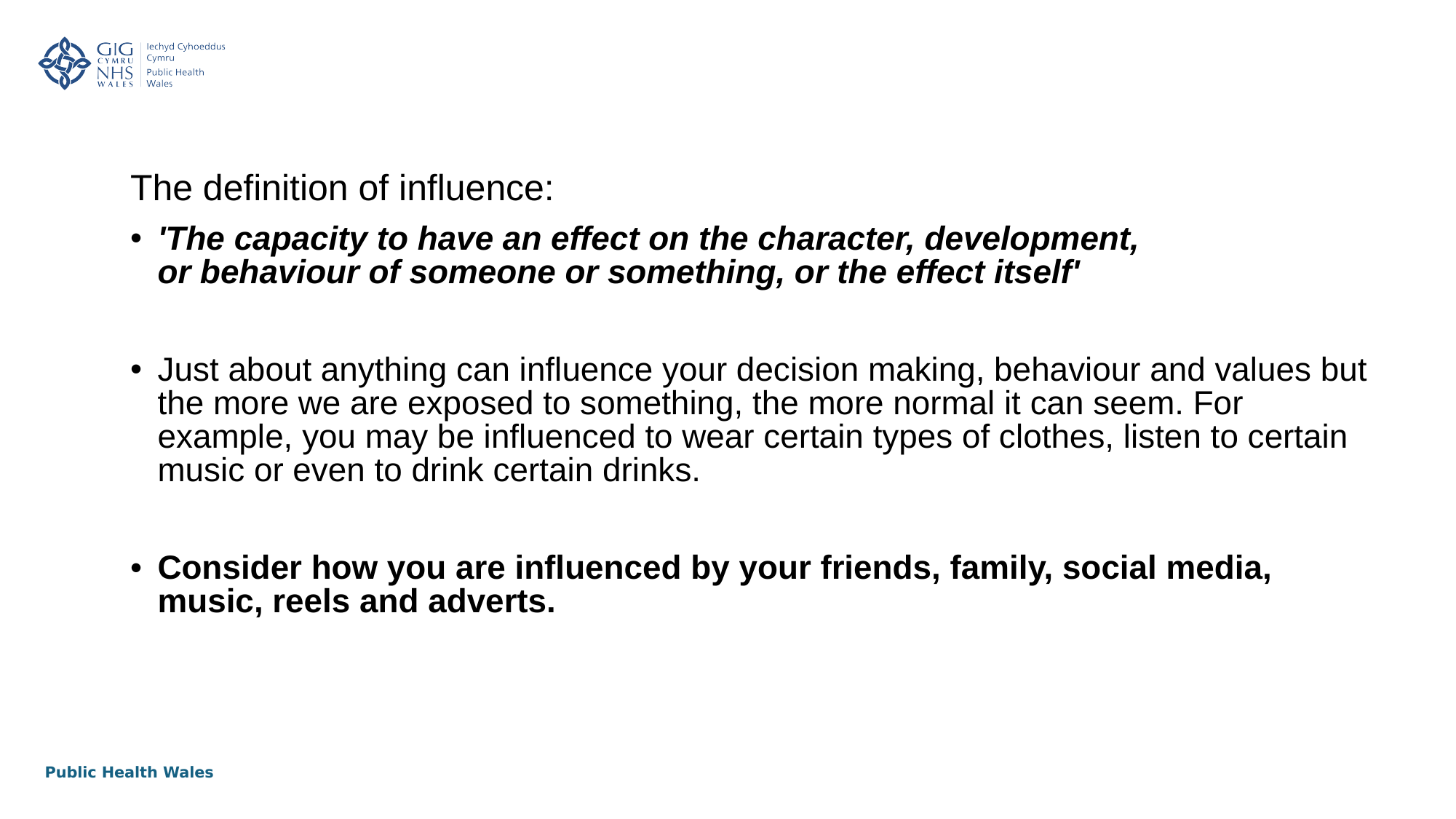

The definition of influence:
'The capacity to have an effect on the character, development, or behaviour of someone or something, or the effect itself'

Just about anything can influence your decision making, behaviour and values but the more we are exposed to something, the more normal it can seem. For example, you may be influenced to wear certain types of clothes, listen to certain music or even to drink certain drinks.

Consider how you are influenced by your friends, family, social media, music, reels and adverts.